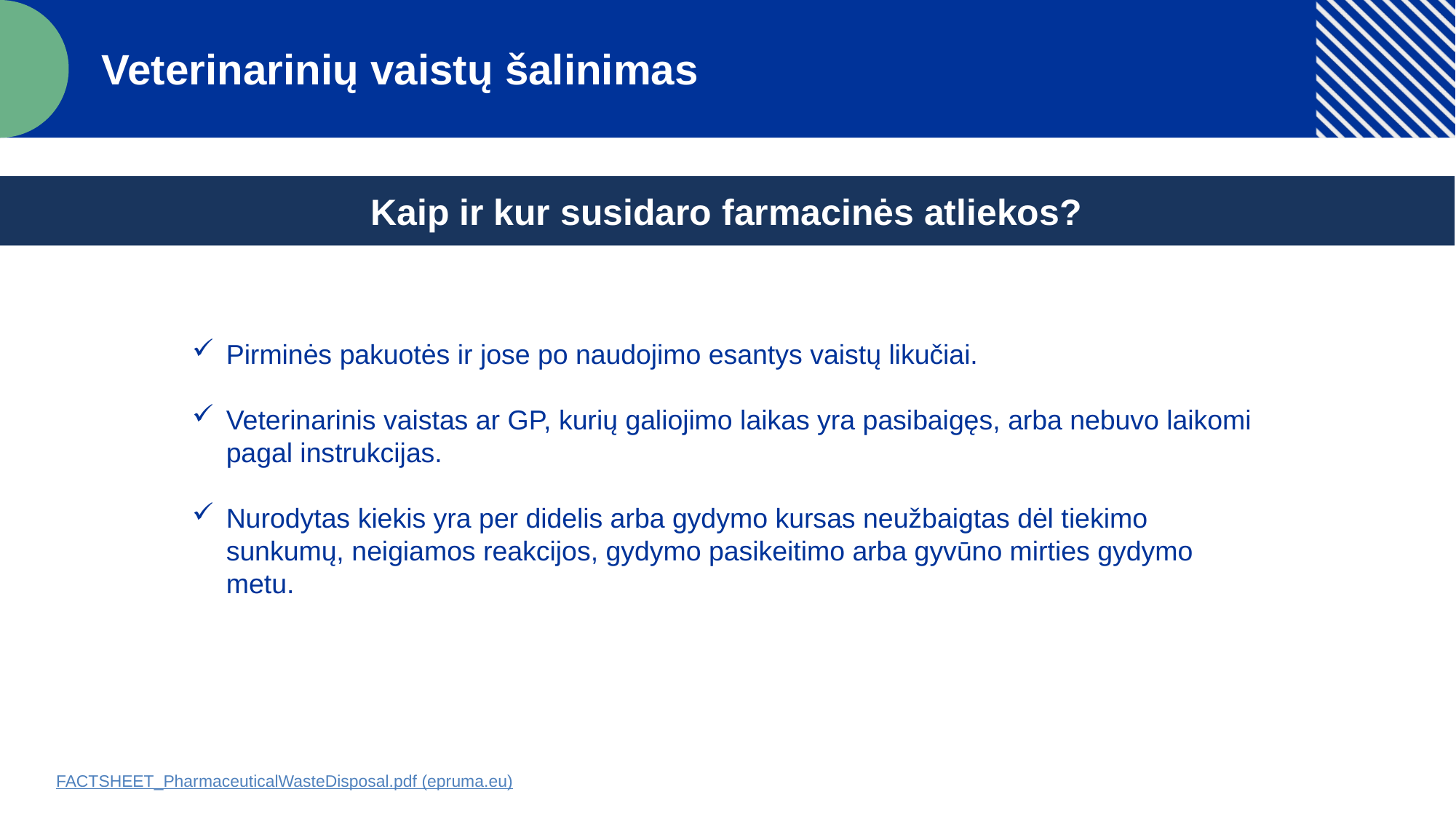

Veterinarinių vaistų šalinimas

Kaip ir kur susidaro farmacinės atliekos?
Pirminės pakuotės ir jose po naudojimo esantys vaistų likučiai.

Veterinarinis vaistas ar GP, kurių galiojimo laikas yra pasibaigęs, arba nebuvo laikomi pagal instrukcijas.

Nurodytas kiekis yra per didelis arba gydymo kursas neužbaigtas dėl tiekimo sunkumų, neigiamos reakcijos, gydymo pasikeitimo arba gyvūno mirties gydymo metu.
FACTSHEET_PharmaceuticalWasteDisposal.pdf (epruma.eu)